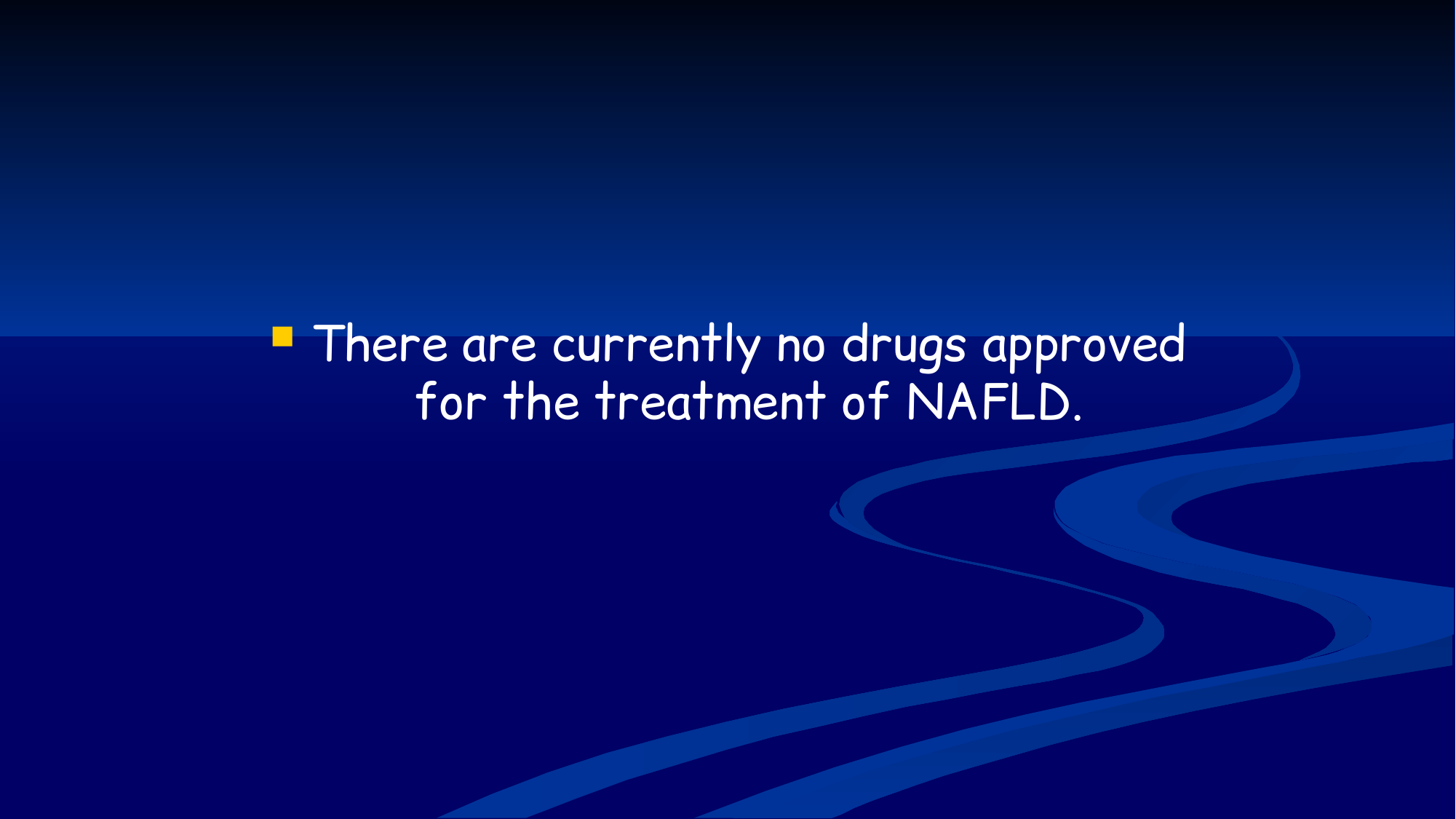

There are currently no drugs approved for the treatment of NAFLD.